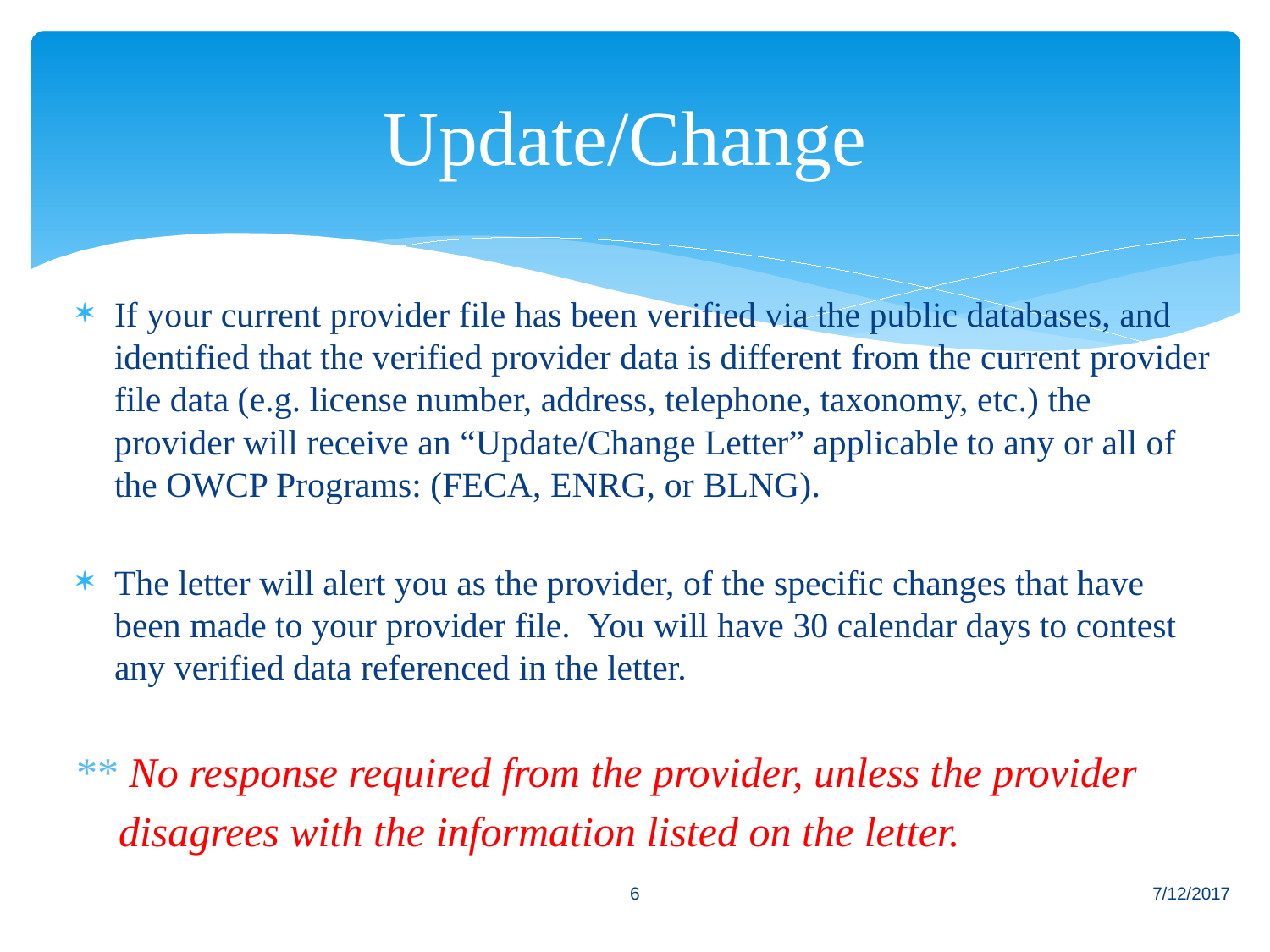

# Update/Change
If your current provider file has been verified via the public databases, and identified that the verified provider data is different from the current provider file data (e.g. license number, address, telephone, taxonomy, etc.) the provider will receive an “Update/Change Letter” applicable to any or all of the OWCP Programs: (FECA, ENRG, or BLNG).

The letter will alert you as the provider, of the specific changes that have been made to your provider file.  You will have 30 calendar days to contest any verified data referenced in the letter.

** No response required from the provider, unless the provider
    disagrees with the information listed on the letter.

6
7/12/2017